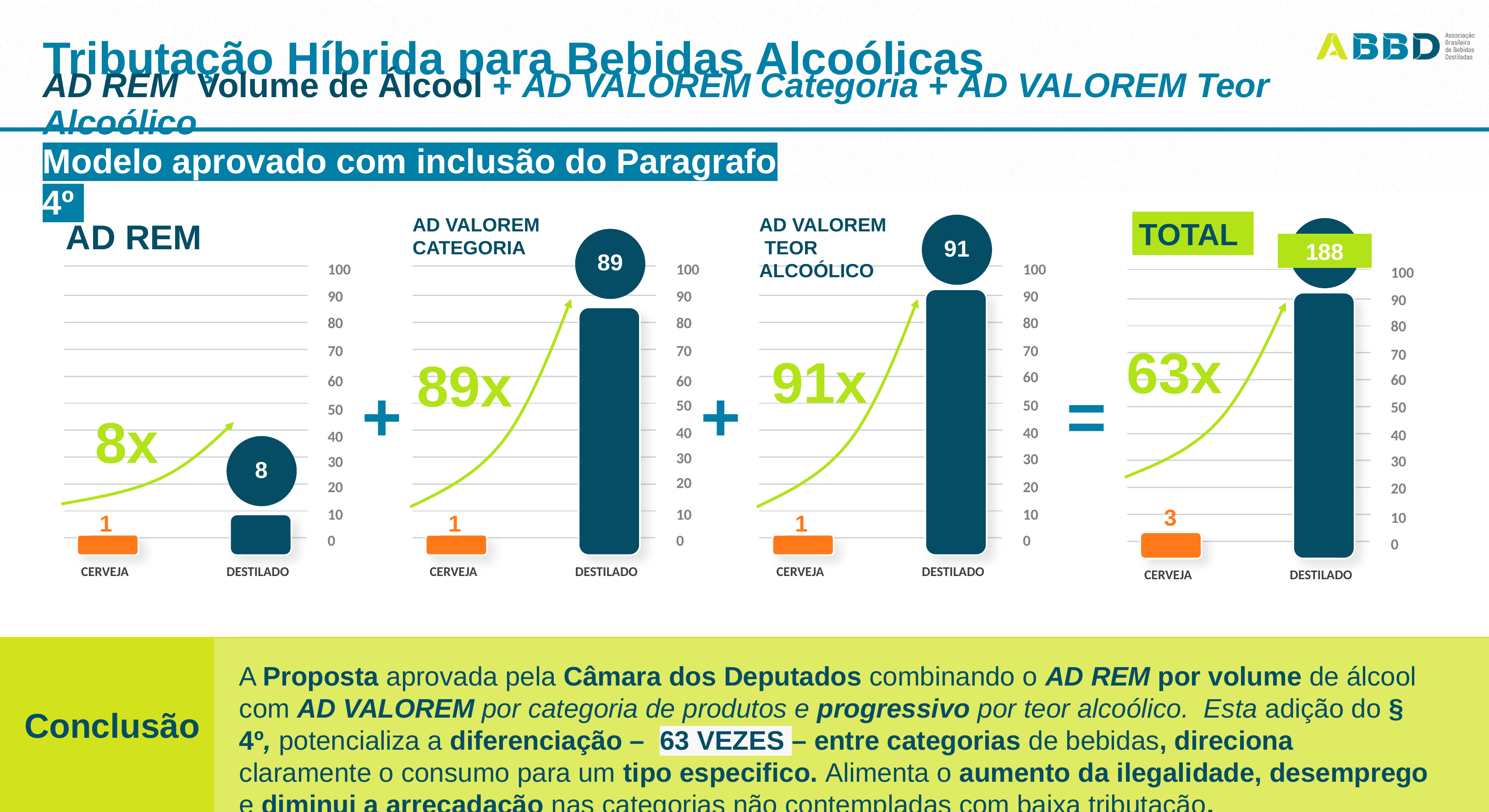

Tributação Híbrida para Bebidas Alcoólicas
AD REM  Volume de Álcool + AD VALOREM Categoria + AD VALOREM Teor Alcoólico
Modelo aprovado com inclusão do Paragrafo 4º
AD VALOREM CATEGORIA

89
100

90

80

70
89x

60

50

40

30

20

10
1

0

CERVEJA
DESTILADO
AD VALOREM
 TEOR ALCOÓLICO

91
100

90

80

70
91x

60

50

40

30

20

10
1

0

CERVEJA
DESTILADO
TOTAL

188
100

90

80

63x
70

60

50

40

30

20

3
10

0

CERVEJA
DESTILADO
AD REM
100

90

80

70

60

50
8x

40

30
8

20

10
1

0

CERVEJA
DESTILADO
+
+
=

A Proposta aprovada pela Câmara dos Deputados combinando o AD REM por volume de álcool com AD VALOREM por categoria de produtos e progressivo por teor alcoólico.  Esta adição do § 4º, potencializa a diferenciação –  63 VEZES – entre categorias de bebidas, direciona claramente o consumo para um tipo especifico. Alimenta o aumento da ilegalidade, desemprego e diminui a arrecadação nas categorias não contempladas com baixa tributação.
Conclusão